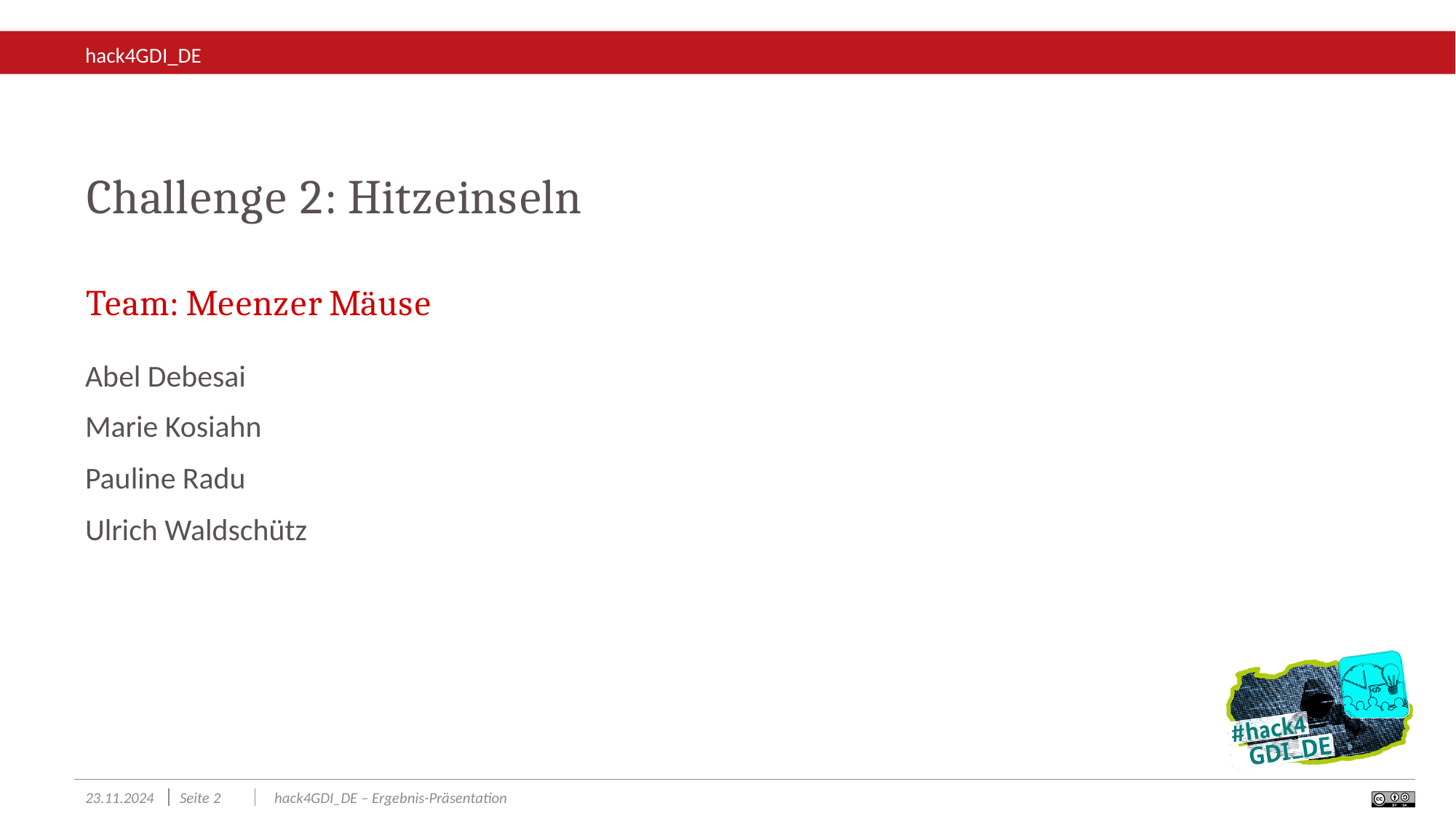

Challenge 2: Hitzeinseln
Team: Meenzer Mäuse
Abel Debesai
Marie Kosiahn
Pauline Radu
Ulrich Waldschütz
23.11.2024
Seite 2
hack4GDI_DE – Ergebnis-Präsentation